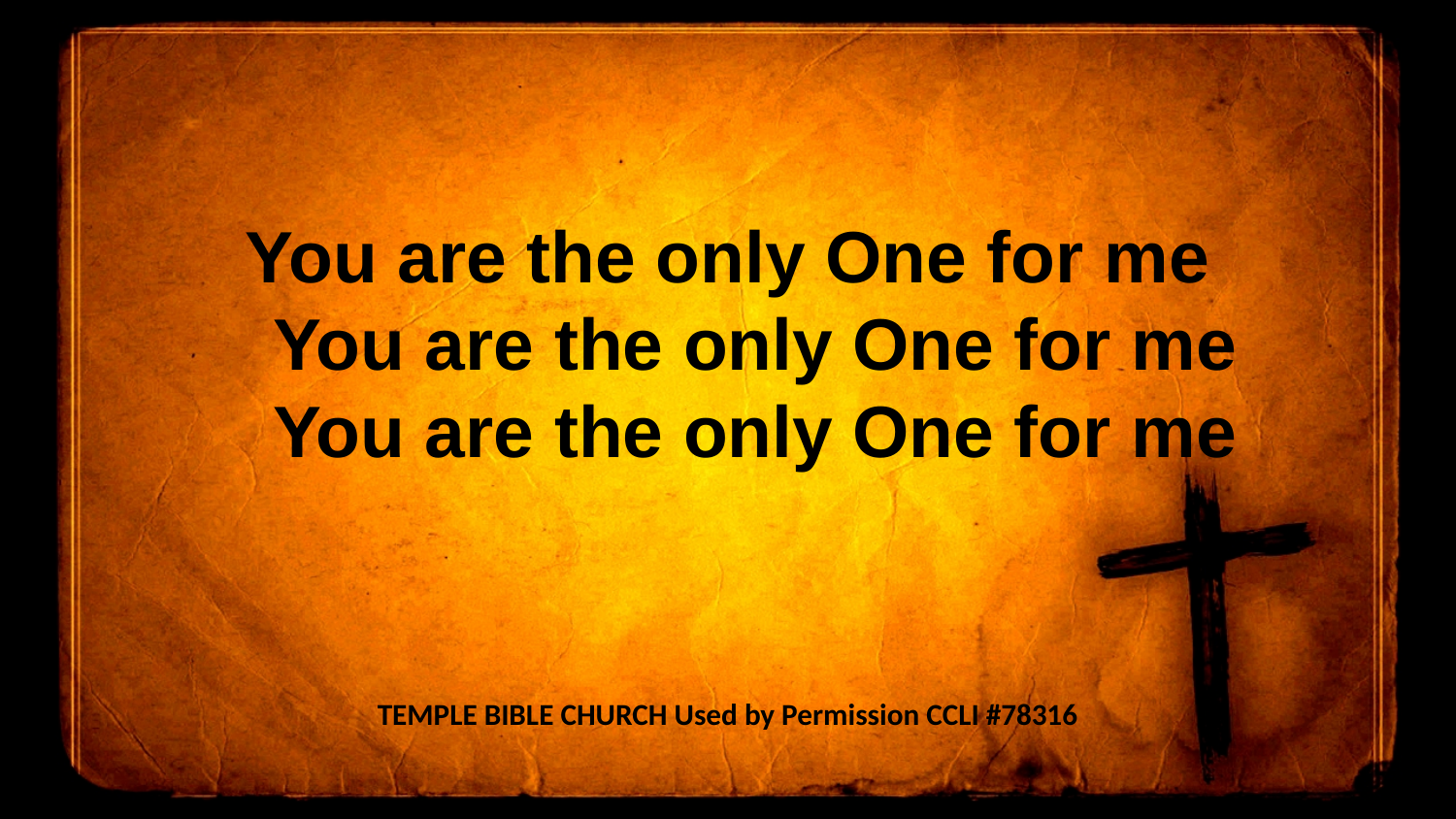

You are the only One for me
You are the only One for me
You are the only One for me
TEMPLE BIBLE CHURCH Used by Permission CCLI #78316